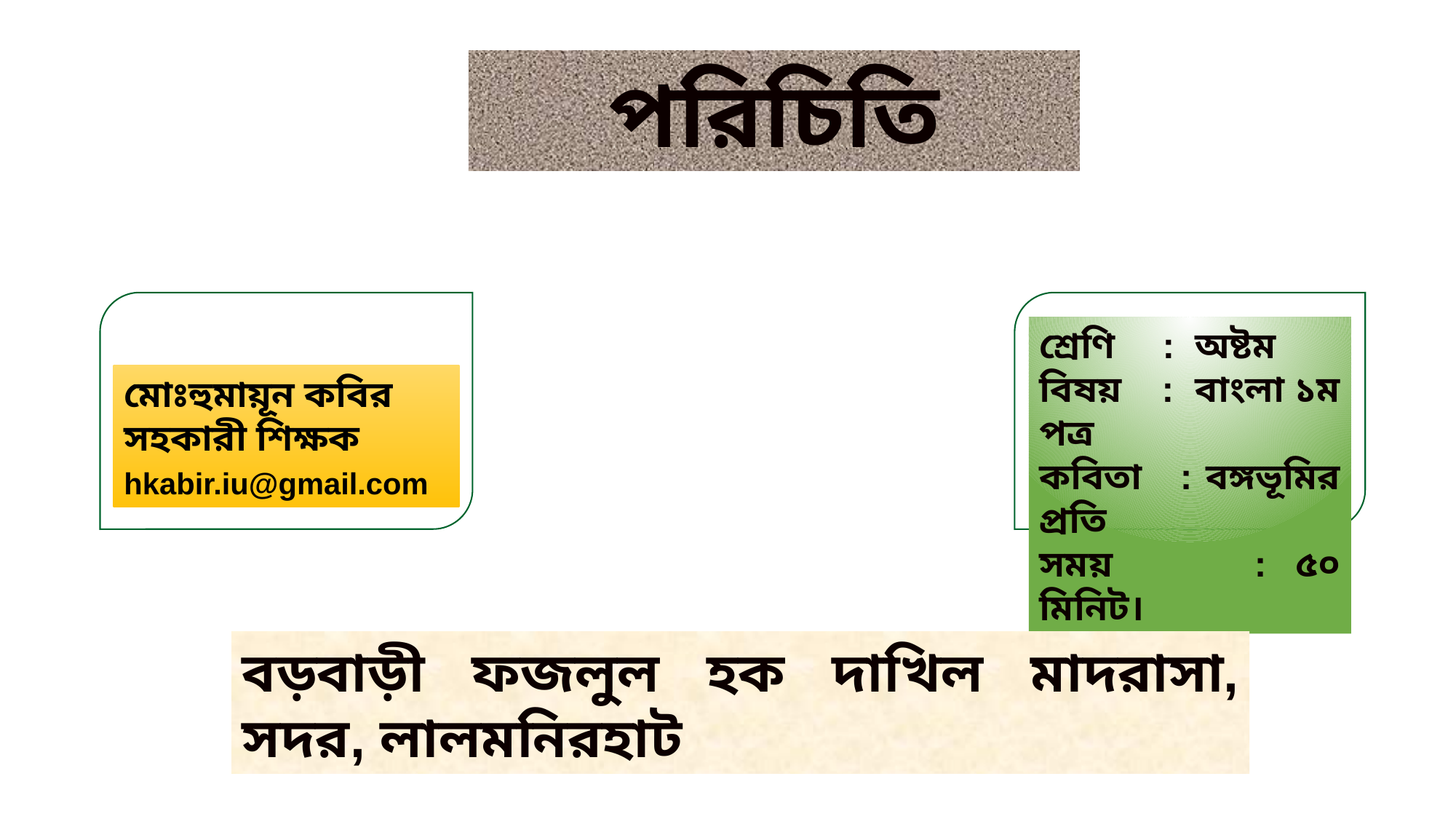

পরিচিতি

শ্রেণি     :  অষ্টম
বিষয়    :  বাংলা ১ম পত্র
কবিতা   : বঙ্গভূমির প্রতি
সময়     : ৫০ মিনিট।
মোঃহুমায়ূন কবির
সহকারী শিক্ষক
hkabir.iu@gmail.com
বড়বাড়ী ফজলুল হক দাখিল মাদরাসা, সদর, লালমনিরহাট